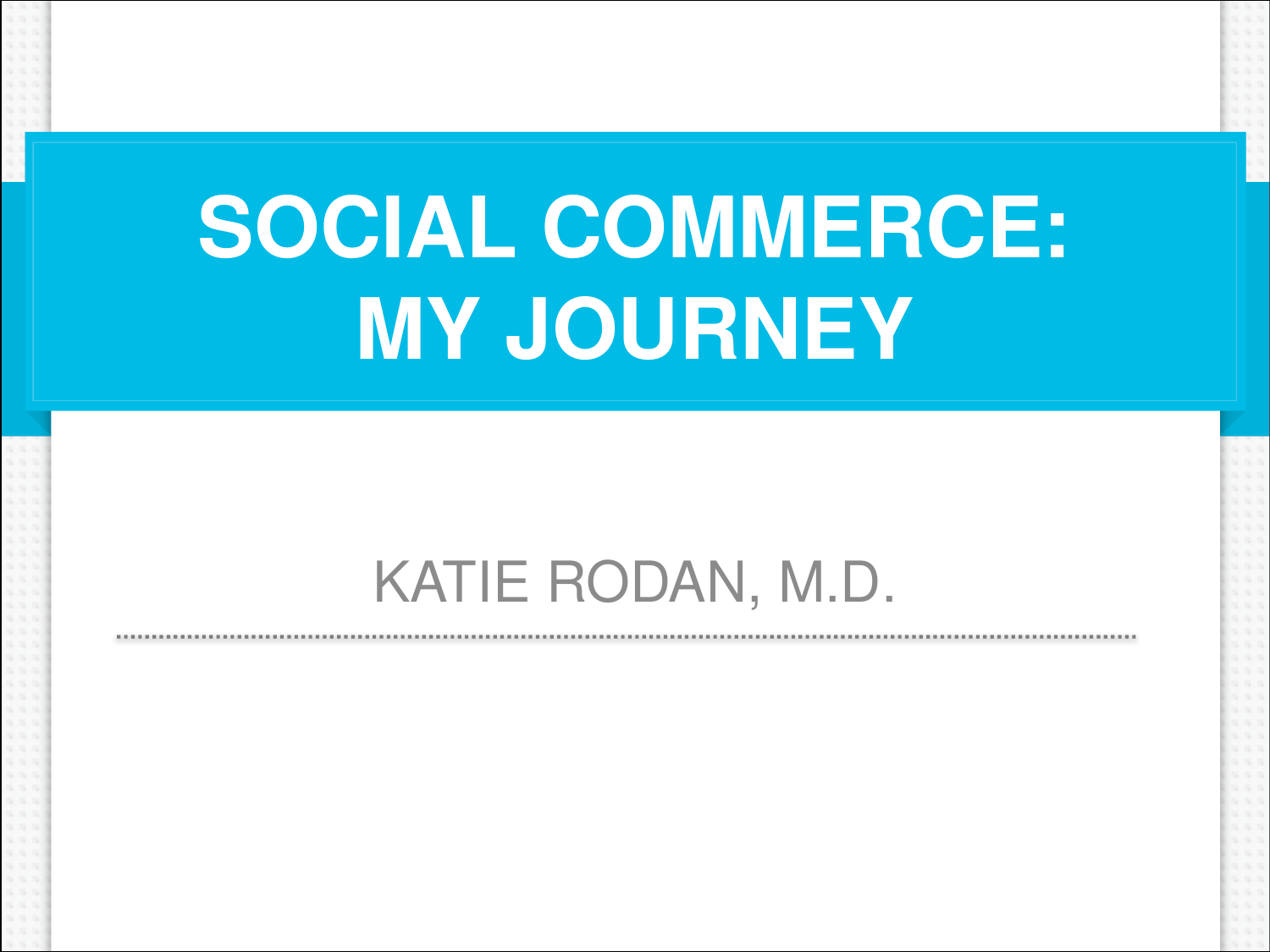

# SOCIAL COMMERCE: MY JOURNEY
KATIE RODAN, M.D.